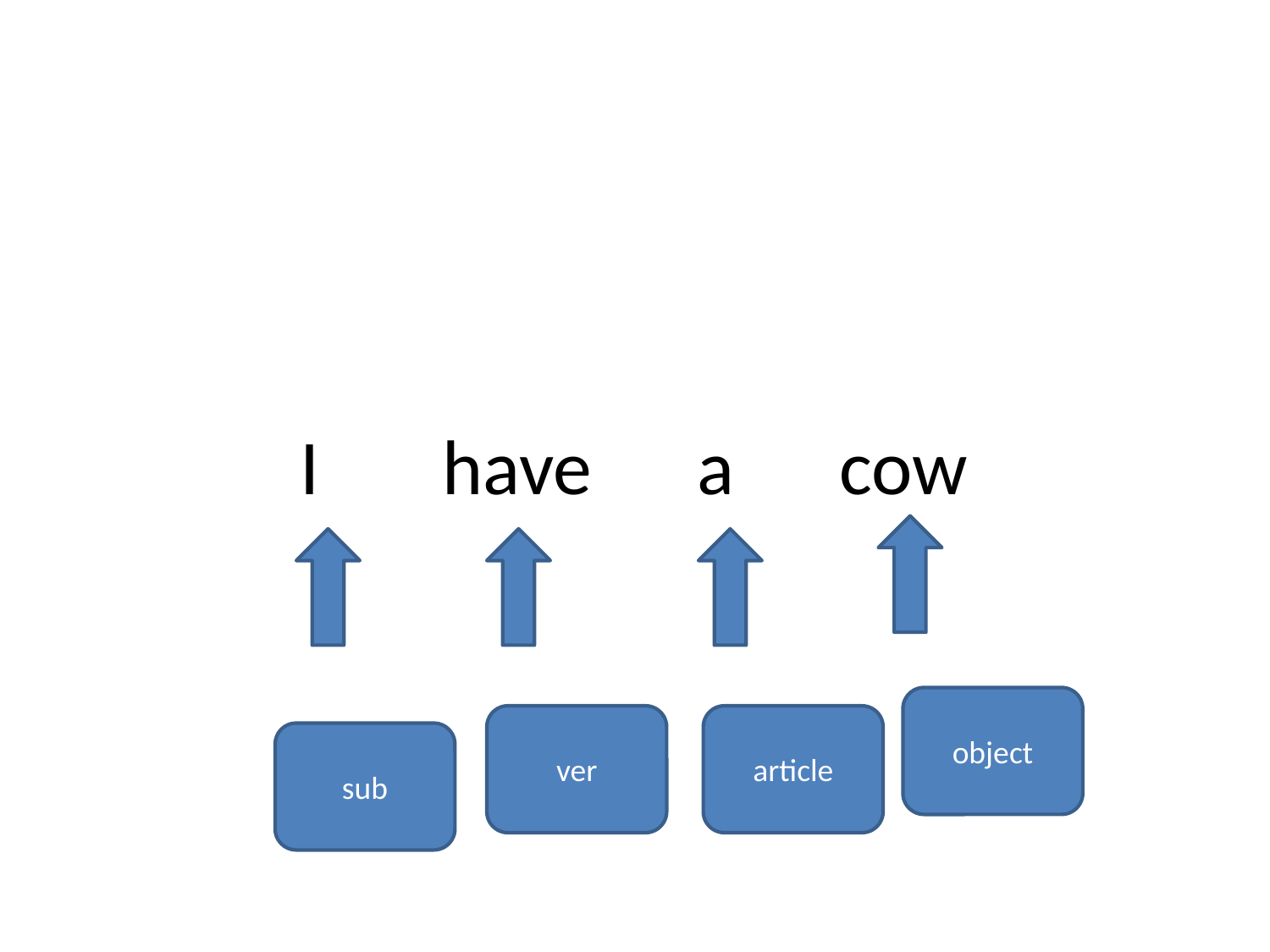

# I       have      a      cow

object
ver
article
sub